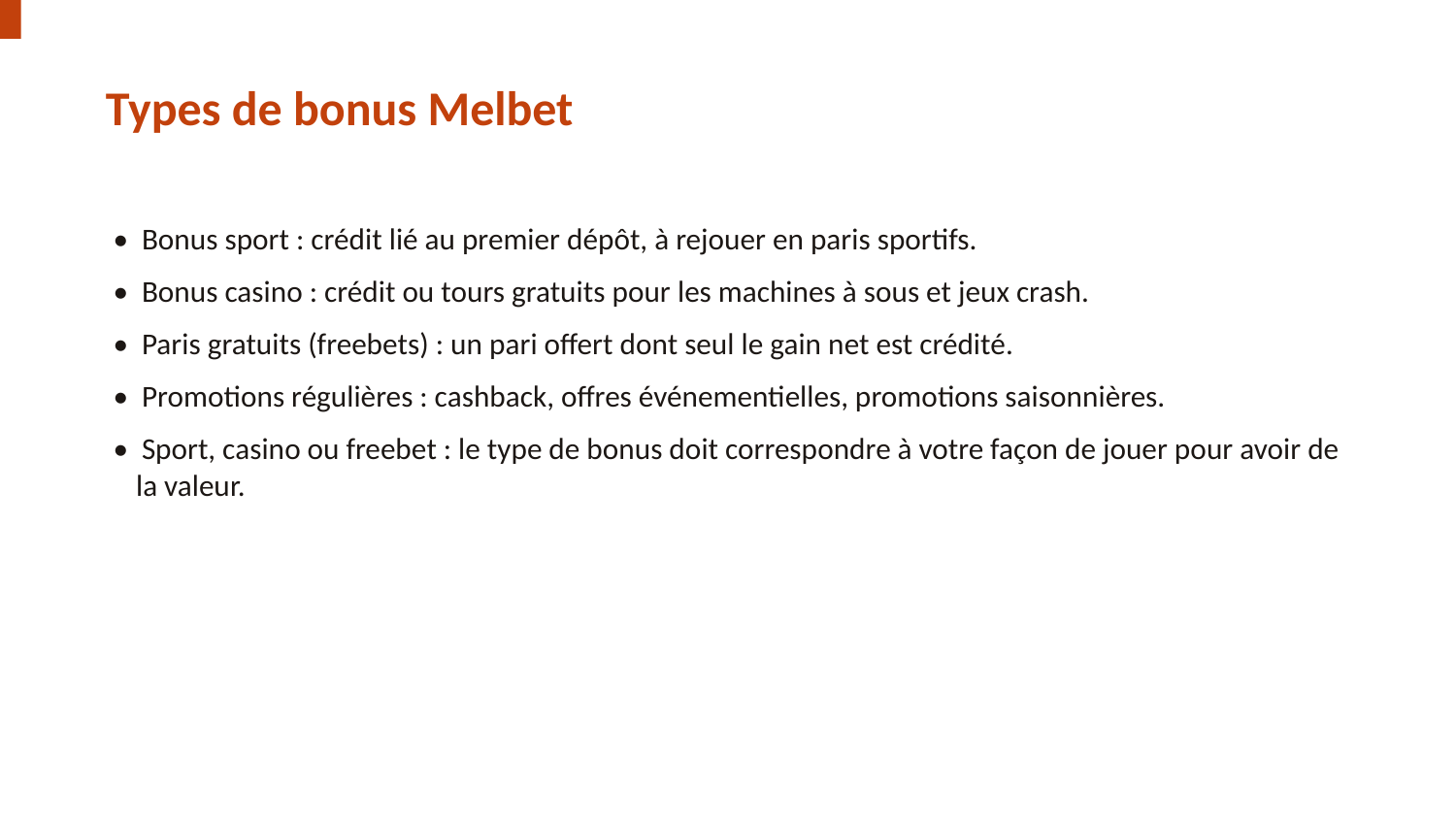

Types de bonus Melbet
•  Bonus sport : crédit lié au premier dépôt, à rejouer en paris sportifs.
•  Bonus casino : crédit ou tours gratuits pour les machines à sous et jeux crash.
•  Paris gratuits (freebets) : un pari offert dont seul le gain net est crédité.
•  Promotions régulières : cashback, offres événementielles, promotions saisonnières.
•  Sport, casino ou freebet : le type de bonus doit correspondre à votre façon de jouer pour avoir de la valeur.